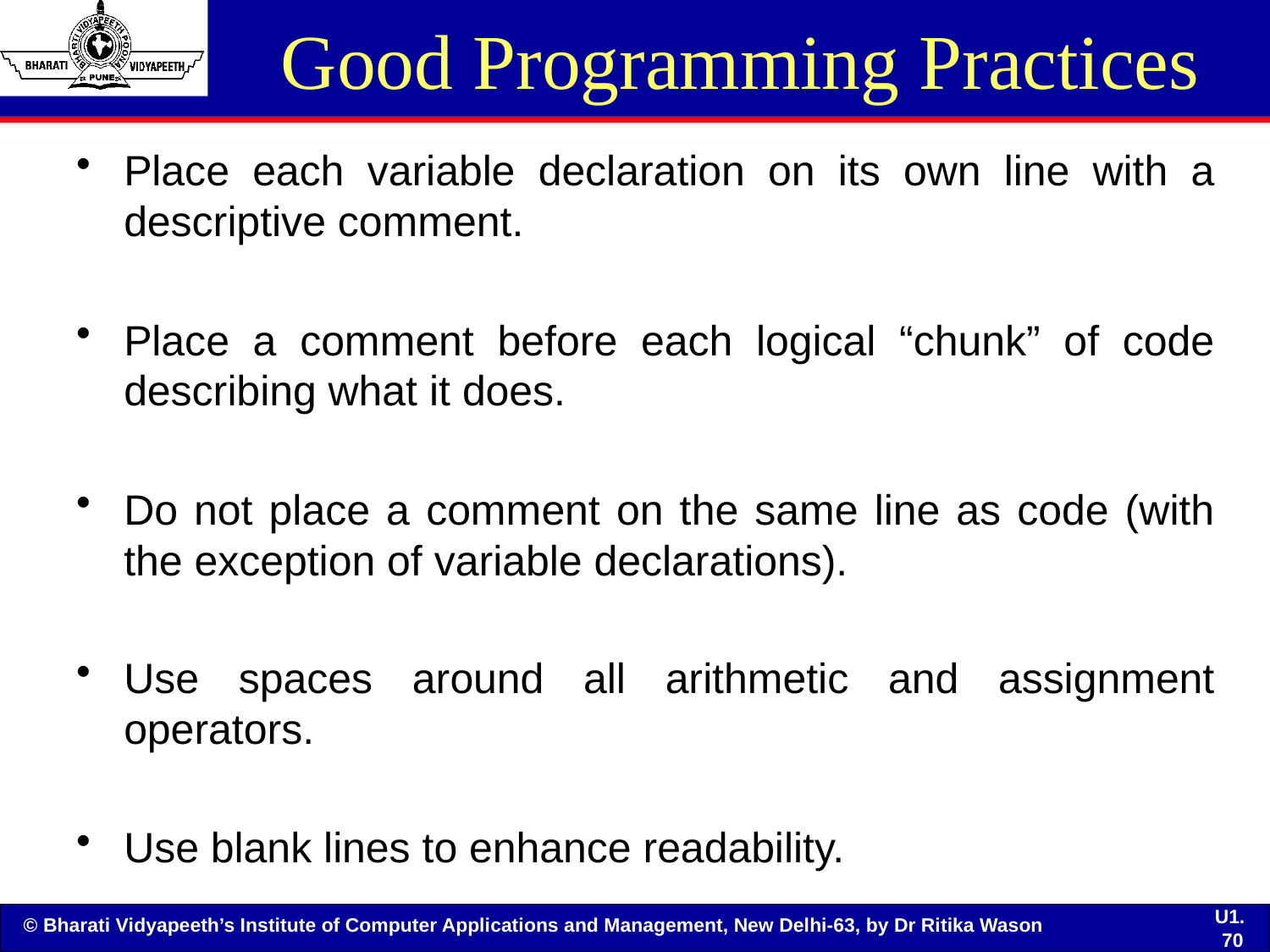

# Good Programming Practices
Place each variable declaration on its own line with a descriptive comment.

Place a comment before each logical “chunk” of code describing what it does.

Do not place a comment on the same line as code (with the exception of variable declarations).

Use spaces around all arithmetic and assignment operators.

Use blank lines to enhance readability.